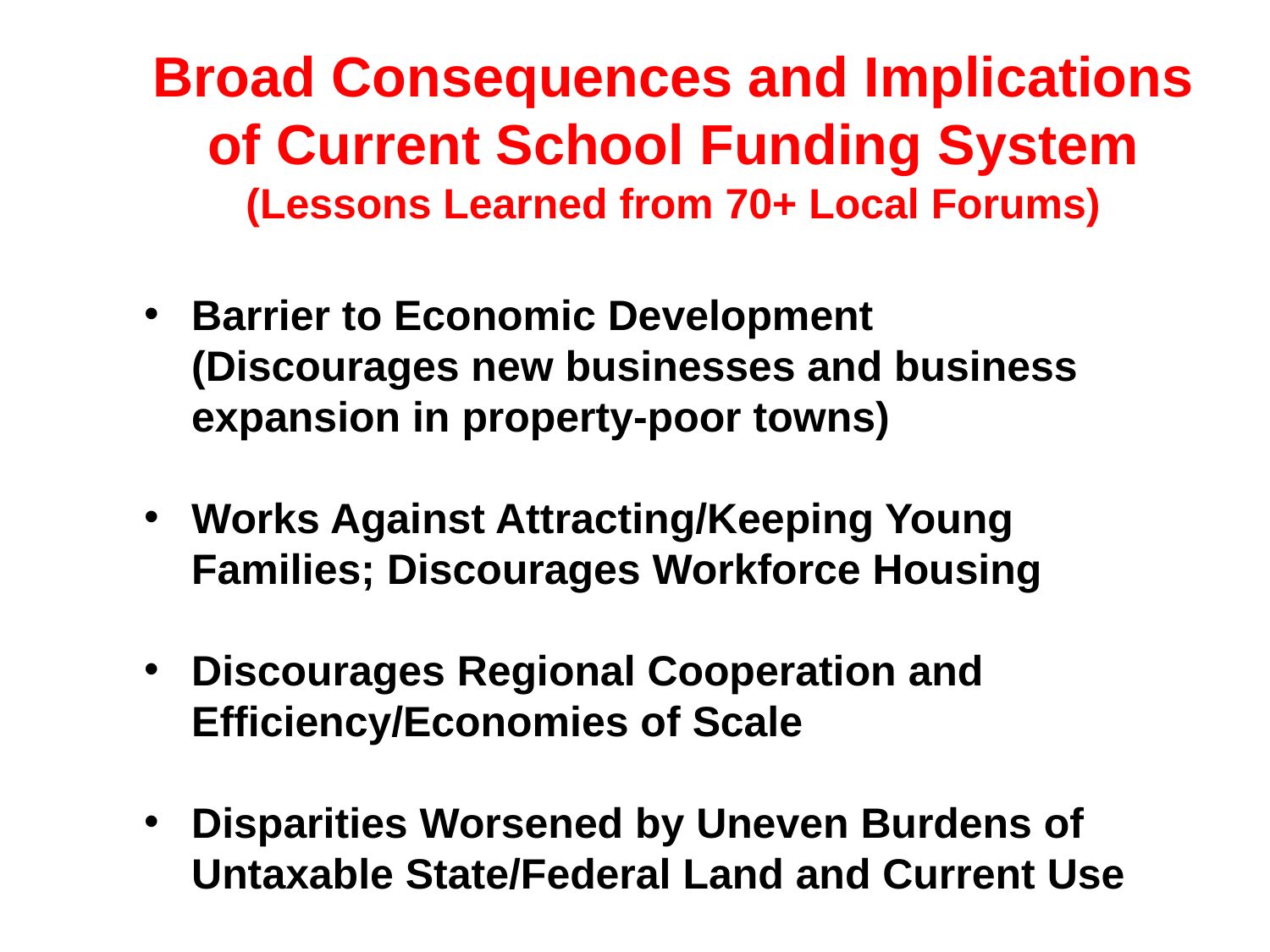

Broad Consequences and Implications of Current School Funding System
(Lessons Learned from 70+ Local Forums)

Barrier to Economic Development (Discourages new businesses and business expansion in property-poor towns)

Works Against Attracting/Keeping Young Families; Discourages Workforce Housing

Discourages Regional Cooperation and Efficiency/Economies of Scale

Disparities Worsened by Uneven Burdens of Untaxable State/Federal Land and Current Use